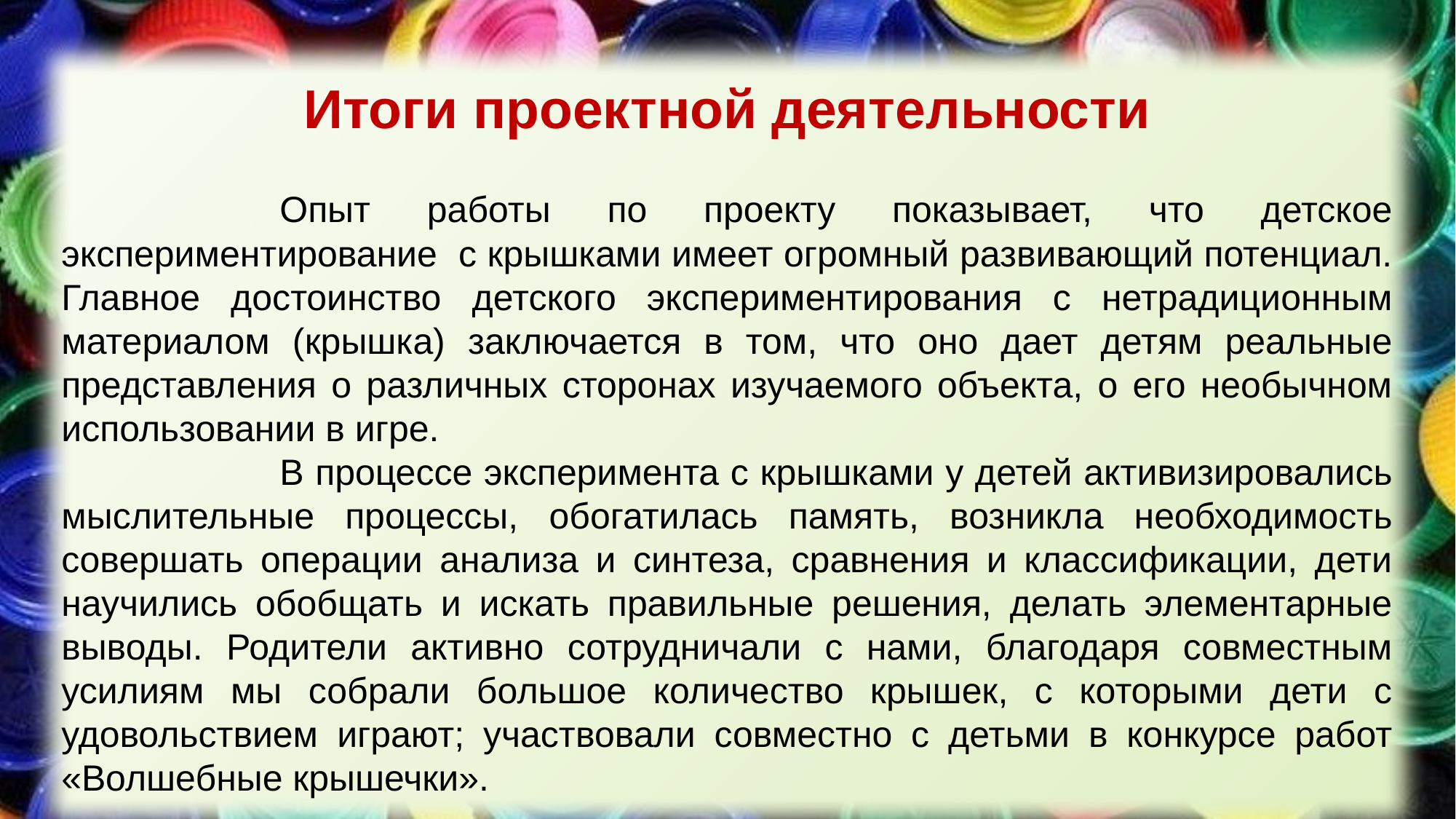

Итоги проектной деятельности

		Опыт работы по проекту показывает, что детское экспериментирование  с крышками имеет огромный развивающий потенциал. Главное достоинство детского экспериментирования с нетрадиционным материалом (крышка) заключается в том, что оно дает детям реальные представления о различных сторонах изучаемого объекта, о его необычном использовании в игре.
		В процессе эксперимента с крышками у детей активизировались мыслительные процессы, обогатилась память, возникла необходимость совершать операции анализа и синтеза, сравнения и классификации, дети научились обобщать и искать правильные решения, делать элементарные выводы. Родители активно сотрудничали с нами, благодаря совместным усилиям мы собрали большое количество крышек, с которыми дети с удовольствием играют; участвовали совместно с детьми в конкурсе работ «Волшебные крышечки».